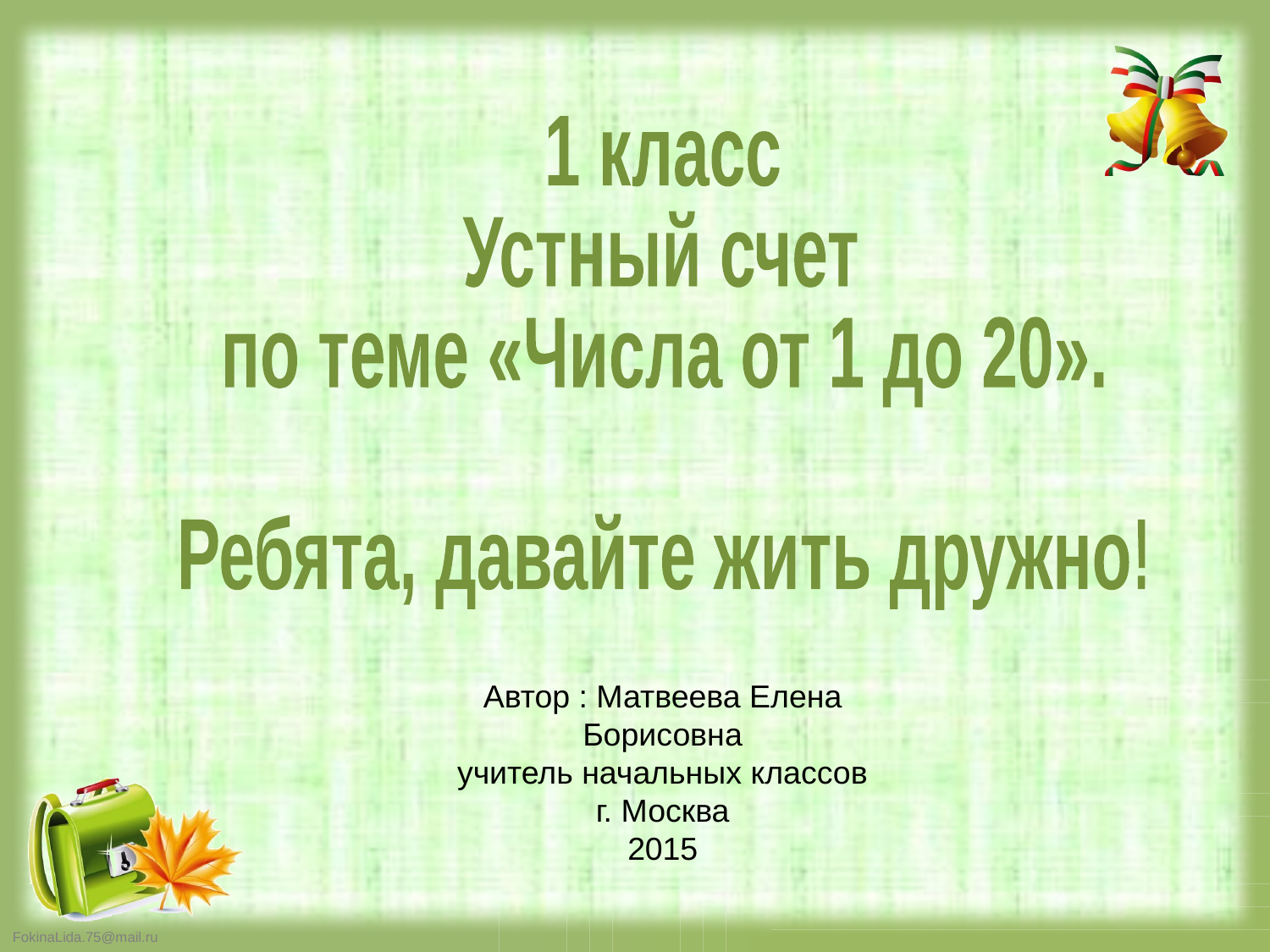

1 класс
Устный счет
по теме «Числа от 1 до 20».

Ребята, давайте жить дружно!
Автор : Матвеева Елена Борисовна
учитель начальных классов
г. Москва
2015